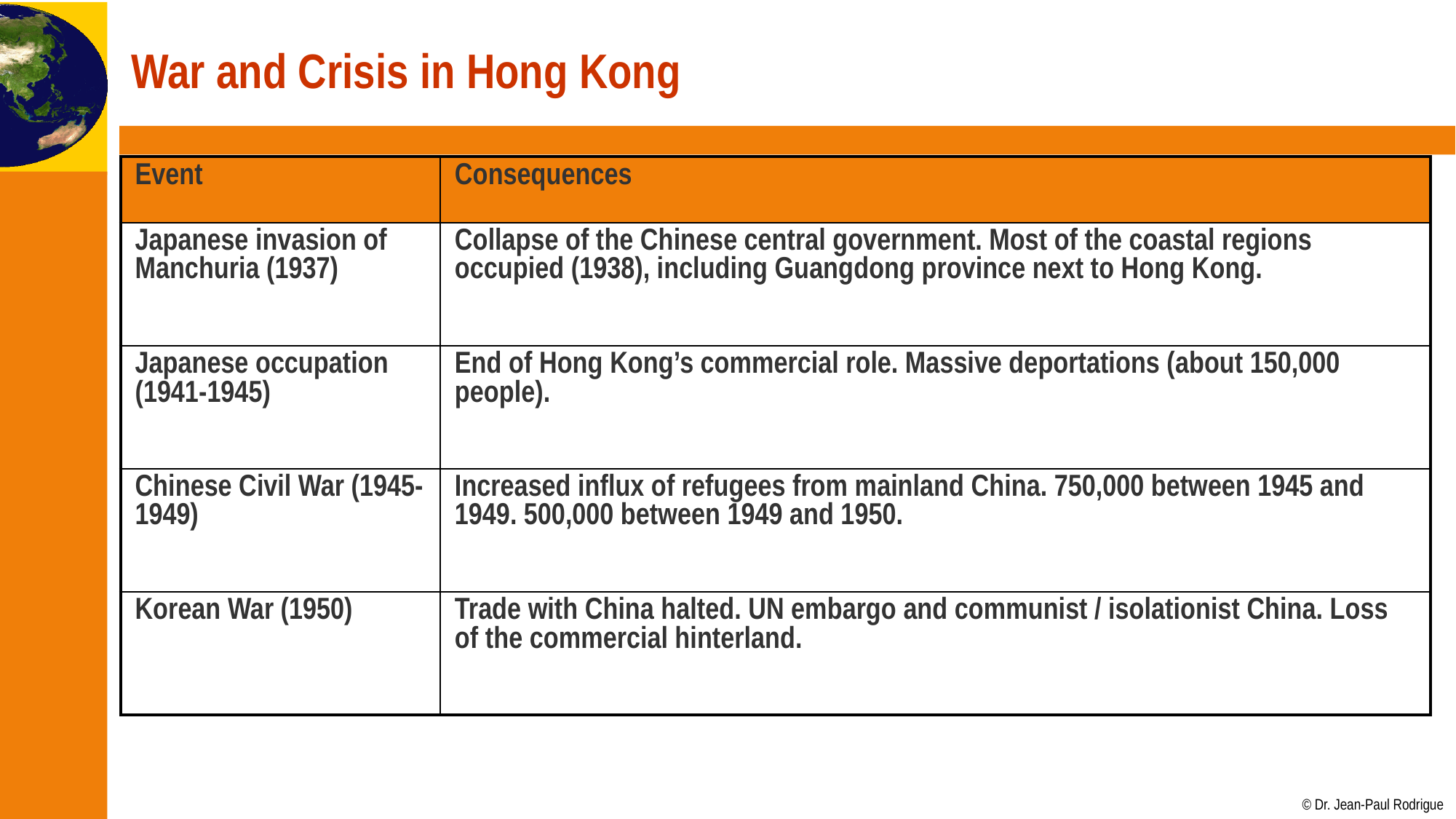

# War and Crisis in Hong Kong
| Event | Consequences |
| --- | --- |
| Japanese invasion of Manchuria (1937) | Collapse of the Chinese central government. Most of the coastal regions occupied (1938), including Guangdong province next to Hong Kong. |
| Japanese occupation (1941-1945) | End of Hong Kong’s commercial role. Massive deportations (about 150,000 people). |
| Chinese Civil War (1945-1949) | Increased influx of refugees from mainland China. 750,000 between 1945 and 1949. 500,000 between 1949 and 1950. |
| Korean War (1950) | Trade with China halted. UN embargo and communist / isolationist China. Loss of the commercial hinterland. |